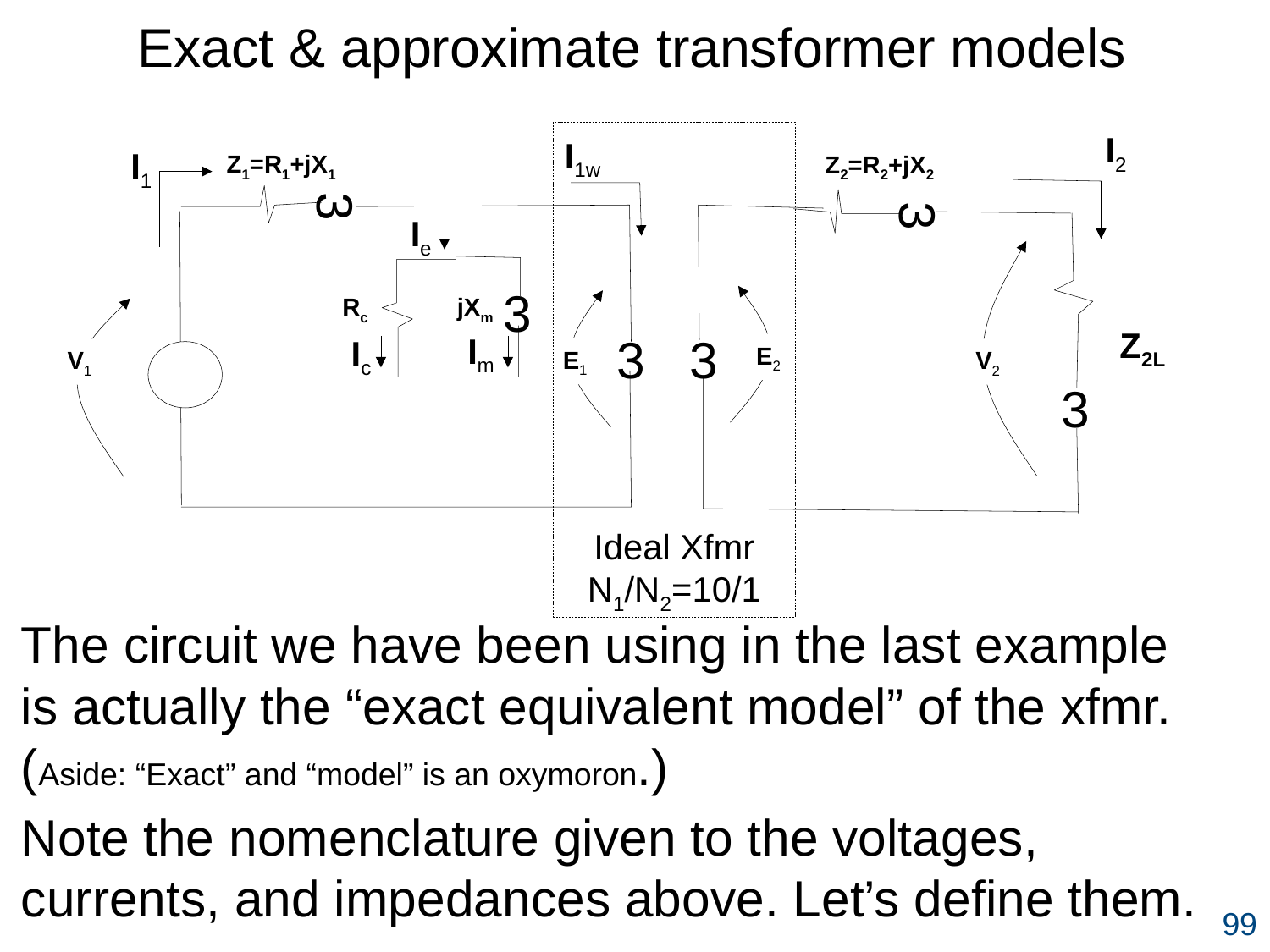

Exact & approximate transformer models

I2
I1w
I1
Z1=R1+jX1
Z2=R2+jX2
3

3

Ie

3
Rc
jXm

Z2L
3
3
Im
Ic
E2

E1
V2
V1

3

Ideal Xfmr
N1/N2=10/1
The circuit we have been using in the last example is actually the “exact equivalent model” of the xfmr.
(Aside: “Exact” and “model” is an oxymoron.)
Note the nomenclature given to the voltages, currents, and impedances above. Let’s define them.
99